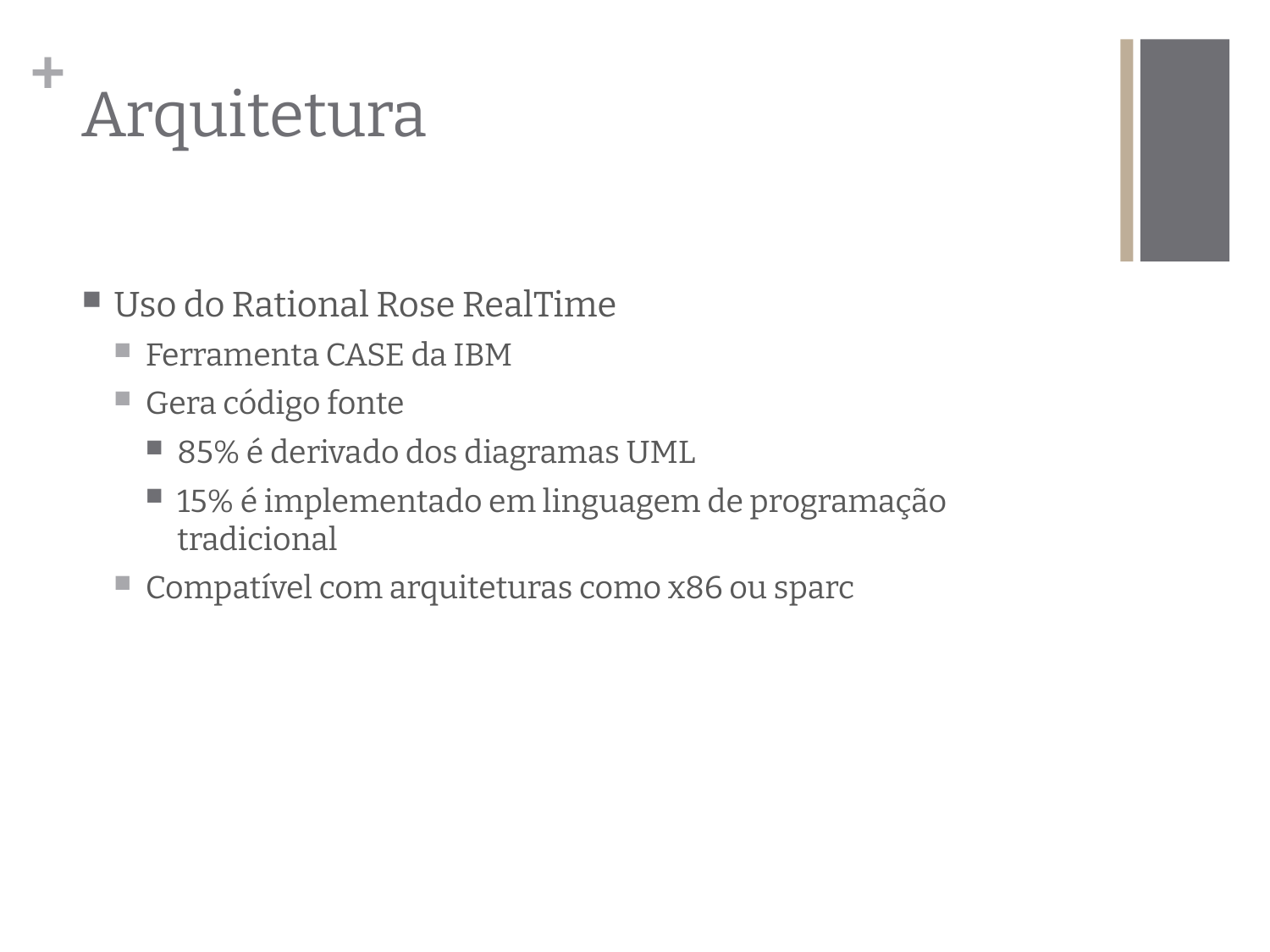

# Arquitetura
Uso do Rational Rose RealTime
Ferramenta CASE da IBM
Gera código fonte
85% é derivado dos diagramas UML
15% é implementado em linguagem de programação tradicional
Compatível com arquiteturas como x86 ou sparc